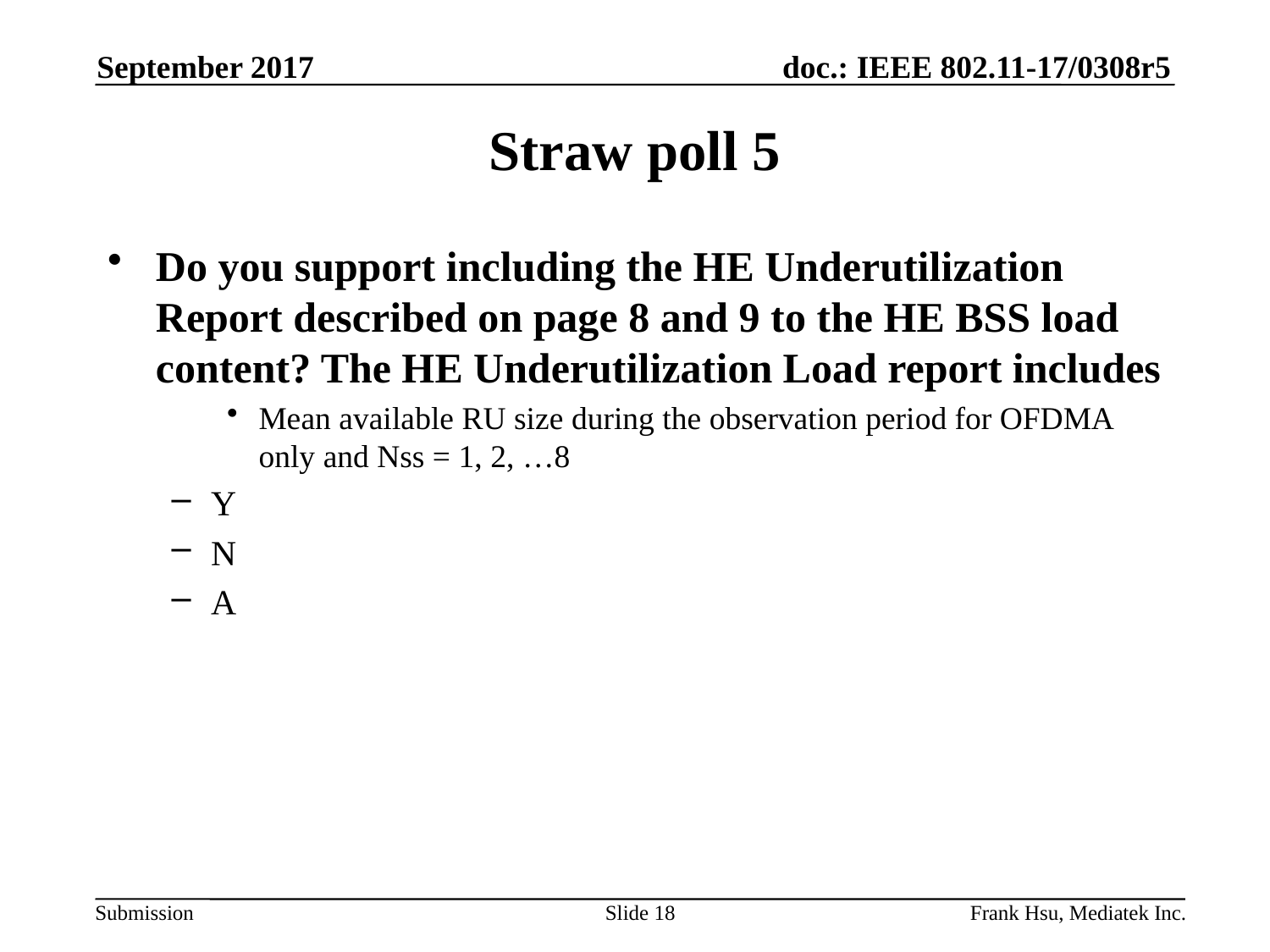

September 2017
# Straw poll 5
Do you support including the HE Underutilization Report described on page 8 and 9 to the HE BSS load content? The HE Underutilization Load report includes
Mean available RU size during the observation period for OFDMA only and Nss = 1, 2, …8
Y
N
A

Slide 18
Frank Hsu, Mediatek Inc.